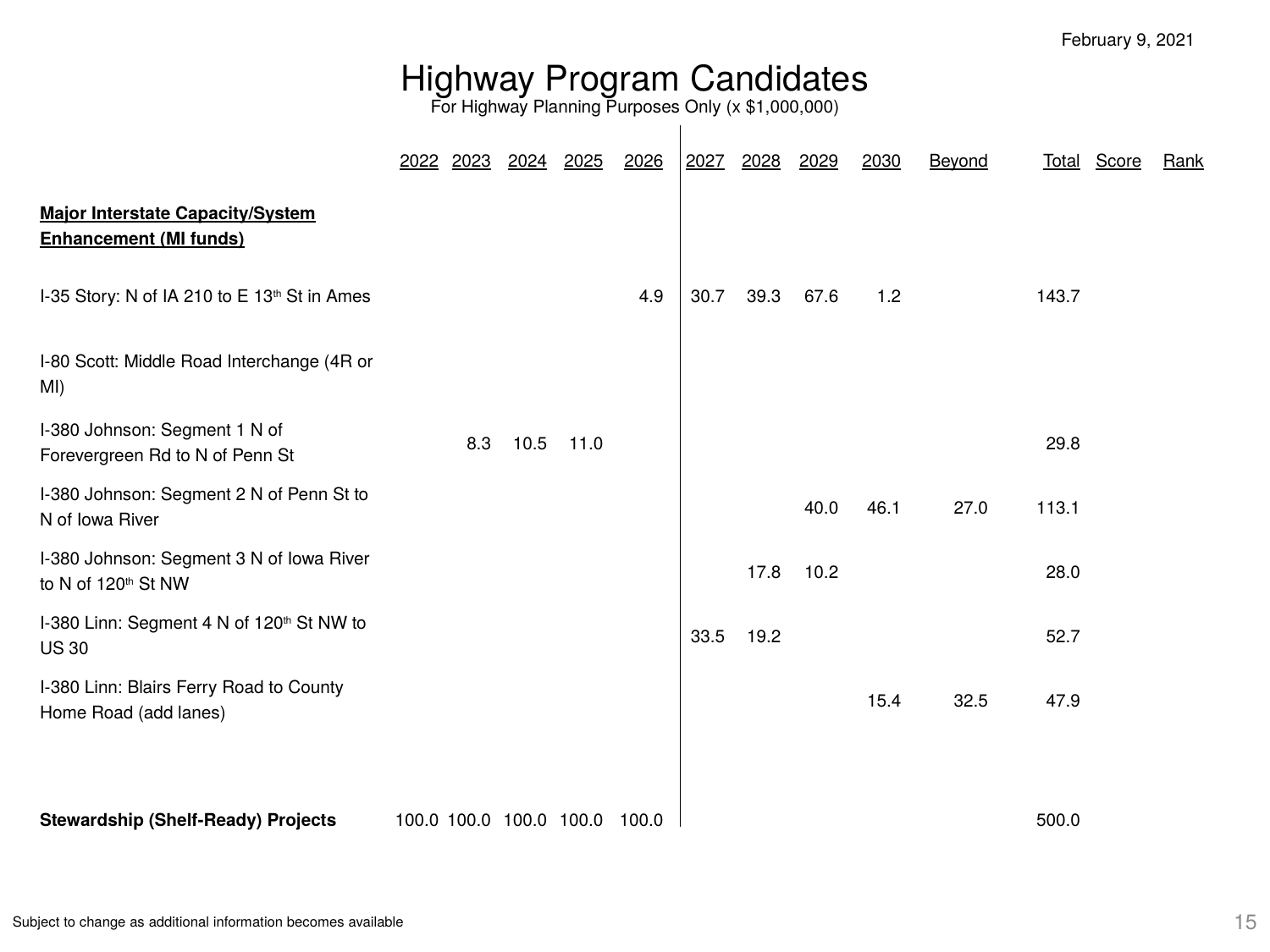

February 9, 2021
Highway Program Candidates
For Highway Planning Purposes Only (x $1,000,000)
|  | 2022 | 2023 | 2024 | 2025 | 2026 | 2027 | 2028 | 2029 | 2030 | Beyond | Total | Score | Rank |
| --- | --- | --- | --- | --- | --- | --- | --- | --- | --- | --- | --- | --- | --- |
|  |  |  |  |  |  |  |  |  |  |  |  |  |  |
| Major Interstate Capacity/System Enhancement (MI funds) |  |  |  |  |  |  |  |  |  |  |  |  |  |
|  |  |  |  |  |  |  |  |  |  |  |  |  |  |
| I-35 Story: N of IA 210 to E 13th St in Ames |  |  |  |  | 4.9 | 30.7 | 39.3 | 67.6 | 1.2 |  | 143.7 |  |  |
|  |  |  |  |  |  |  |  |  |  |  |  |  |  |
| I-80 Scott: Middle Road Interchange (4R or MI) |  |  |  |  |  |  |  |  |  |  |  |  |  |
| I-380 Johnson: Segment 1 N of Forevergreen Rd to N of Penn St |  | 8.3 | 10.5 | 11.0 |  |  |  |  |  |  | 29.8 |  |  |
| I-380 Johnson: Segment 2 N of Penn St to N of Iowa River |  |  |  |  |  |  |  | 40.0 | 46.1 | 27.0 | 113.1 |  |  |
| I-380 Johnson: Segment 3 N of Iowa River to N of 120th St NW |  |  |  |  |  |  | 17.8 | 10.2 |  |  | 28.0 |  |  |
| I-380 Linn: Segment 4 N of 120th St NW to US 30 |  |  |  |  |  | 33.5 | 19.2 |  |  |  | 52.7 |  |  |
| I-380 Linn: Blairs Ferry Road to County Home Road (add lanes) |  |  |  |  |  |  |  |  | 15.4 | 32.5 | 47.9 |  |  |
|  |  |  |  |  |  |  |  |  |  |  |  |  |  |
|  |  |  |  |  |  |  |  |  |  |  |  |  |  |
|  |  |  |  |  |  |  |  |  |  |  |  |  |  |
| Stewardship (Shelf-Ready) Projects | 100.0 | 100.0 | 100.0 | 100.0 | 100.0 |  |  |  |  |  | 500.0 |  |  |
15
Subject to change as additional information becomes available